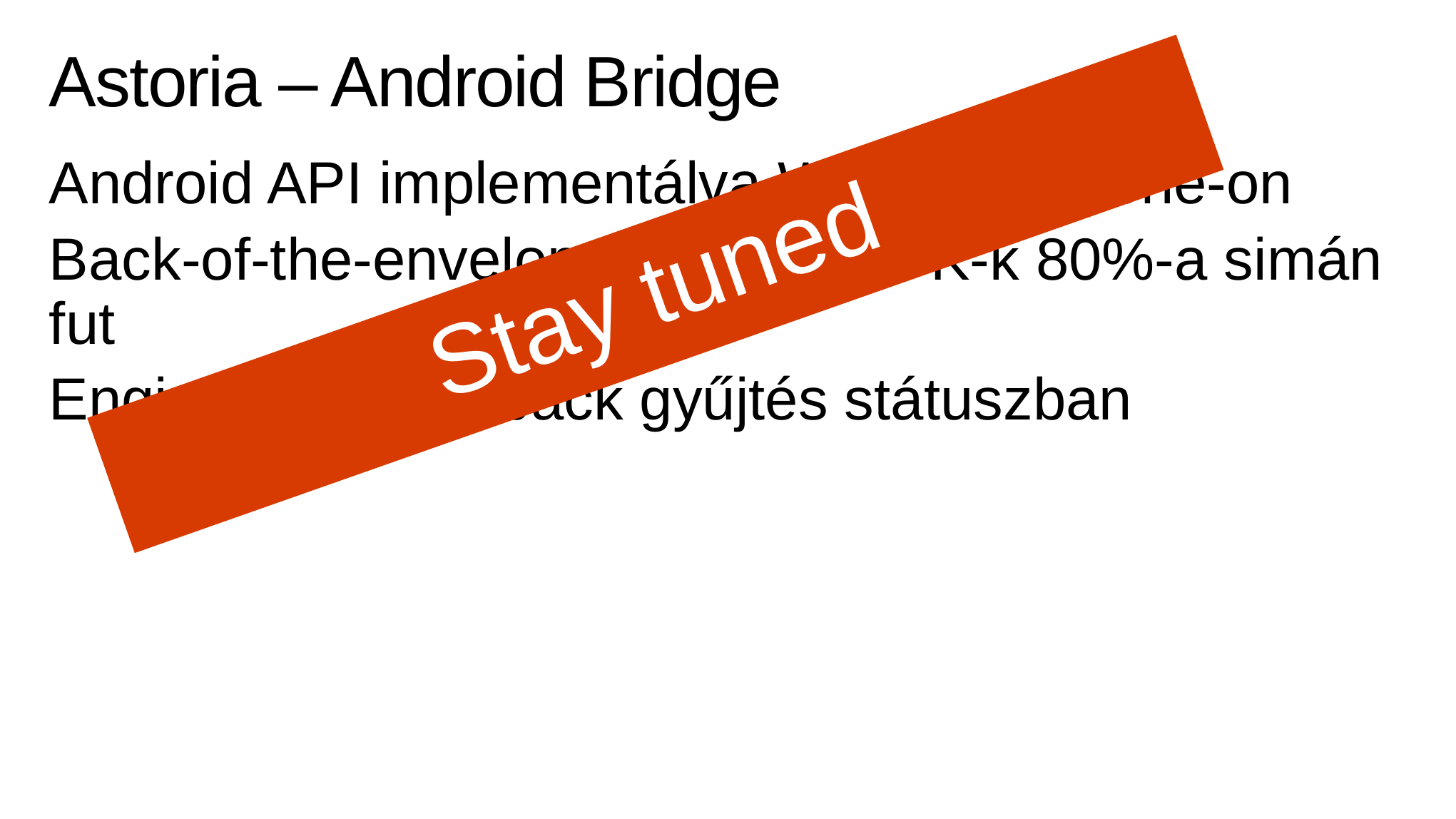

# Astoria – Android Bridge
Android API implementálva Windows Phone-on
Back-of-the-envelope kutatás: APK-k 80%-a simán fut
Engineering feedback gyűjtés státuszban
Stay tuned